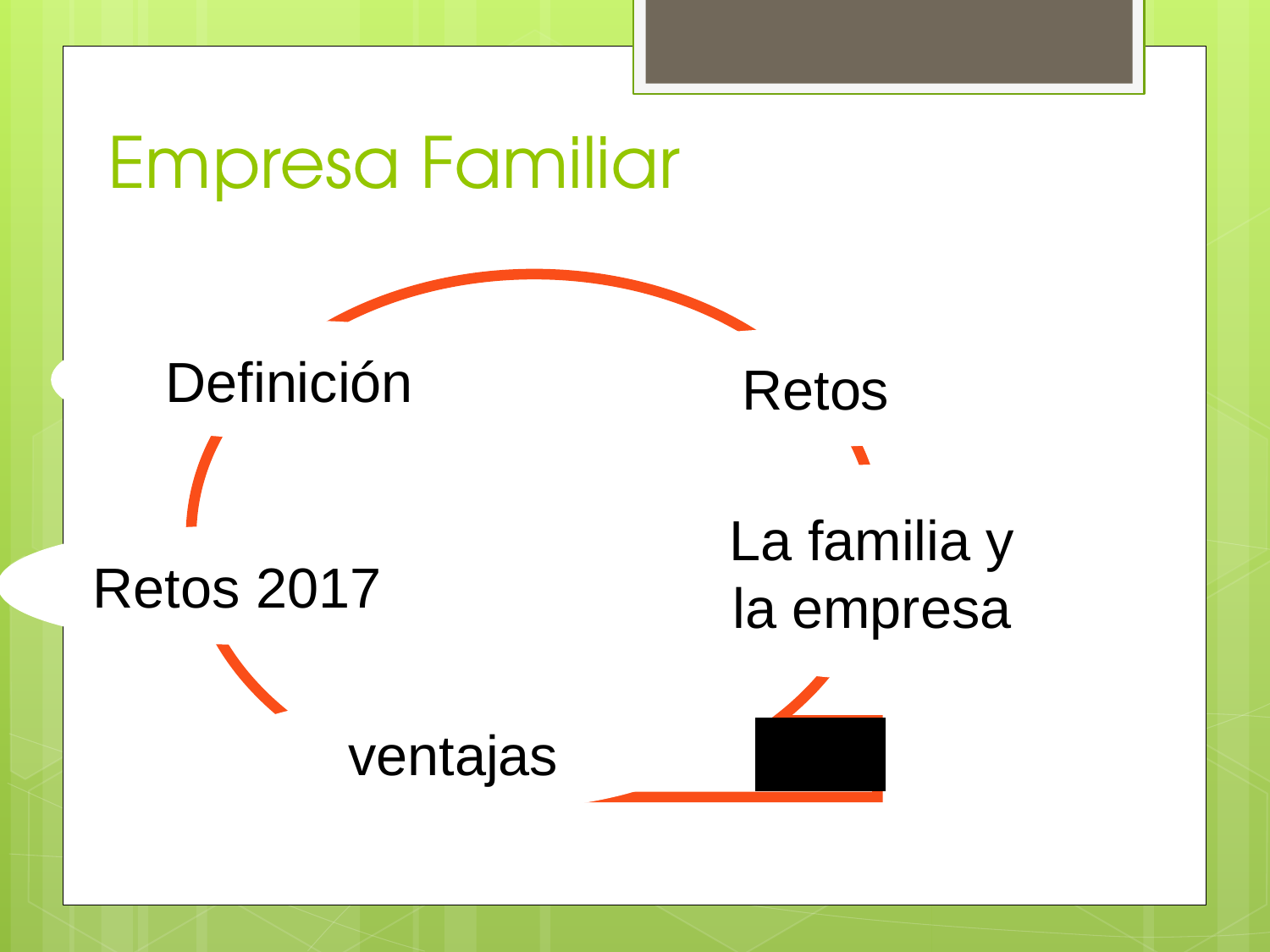

# Empresa Familiar

Definición
Retos
La familia y la empresa
Retos 2017
ventajas